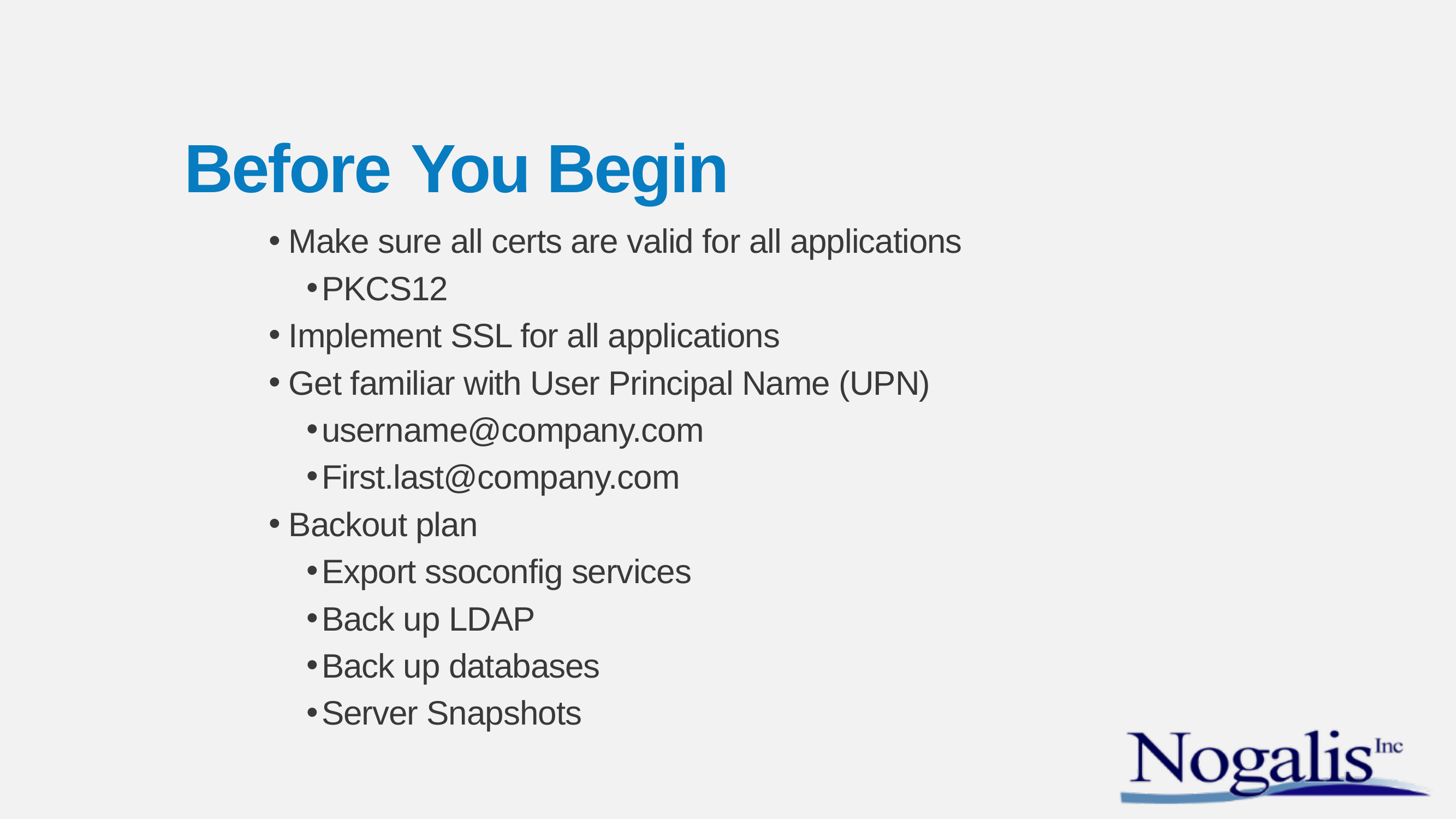

# Before You Begin
Make sure all certs are valid for all applications
PKCS12
Implement SSL for all applications
Get familiar with User Principal Name (UPN)
username@company.com
First.last@company.com
Backout plan
Export ssoconfig services
Back up LDAP
Back up databases
Server Snapshots